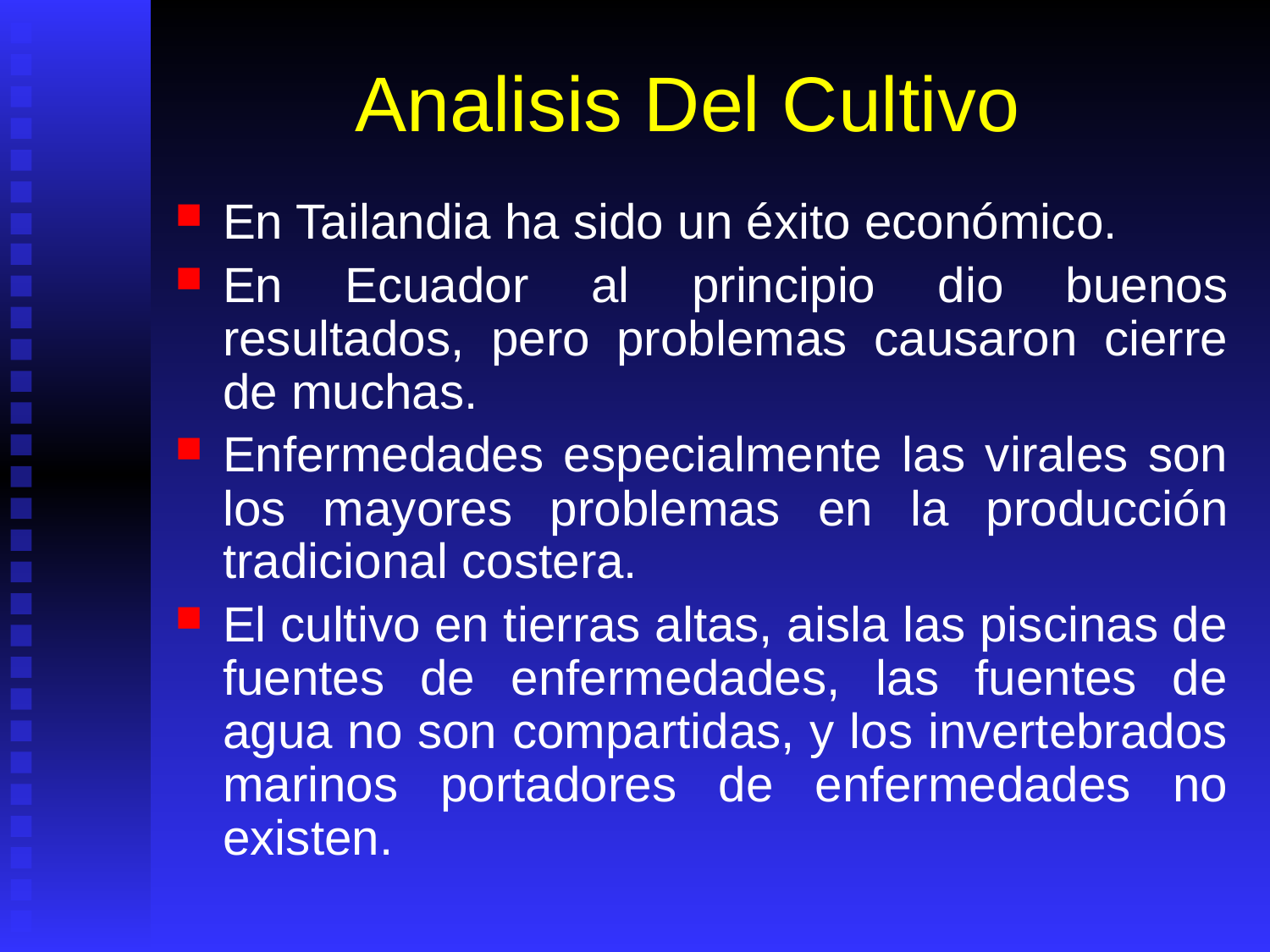

# Analisis Del Cultivo
En Tailandia ha sido un éxito económico.
En Ecuador al principio dio buenos resultados, pero problemas causaron cierre de muchas.
Enfermedades especialmente las virales son los mayores problemas en la producción tradicional costera.
El cultivo en tierras altas, aisla las piscinas de fuentes de enfermedades, las fuentes de agua no son compartidas, y los invertebrados marinos portadores de enfermedades no existen.